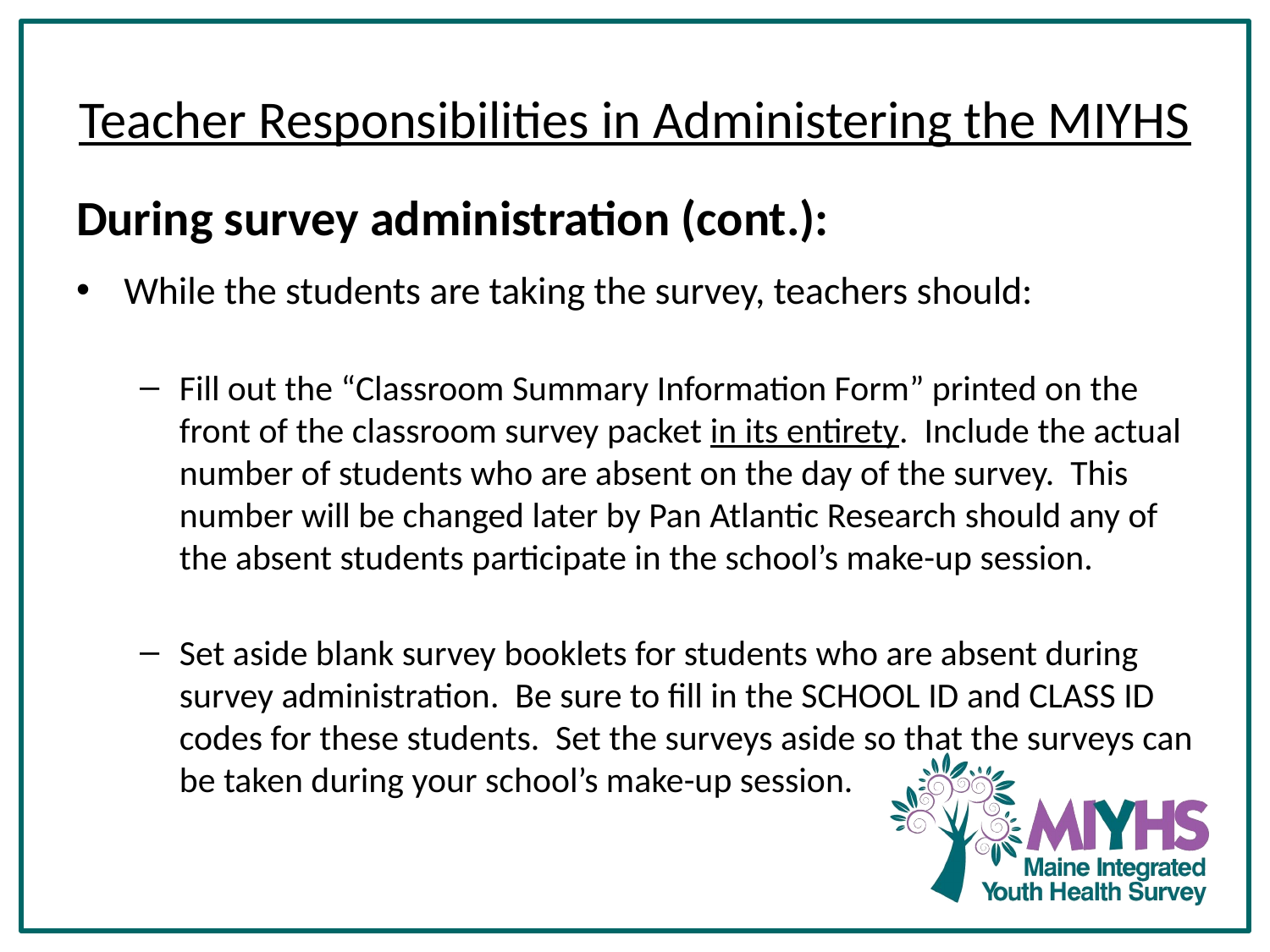

# Teacher Responsibilities in Administering the MIYHS
During survey administration (cont.):

While the students are taking the survey, teachers should:

Fill out the “Classroom Summary Information Form” printed on the front of the classroom survey packet in its entirety.  Include the actual number of students who are absent on the day of the survey.  This number will be changed later by Pan Atlantic Research should any of the absent students participate in the school’s make-up session.

Set aside blank survey booklets for students who are absent during survey administration.  Be sure to fill in the SCHOOL ID and CLASS ID codes for these students.  Set the surveys aside so that the surveys can be taken during your school’s make-up session.